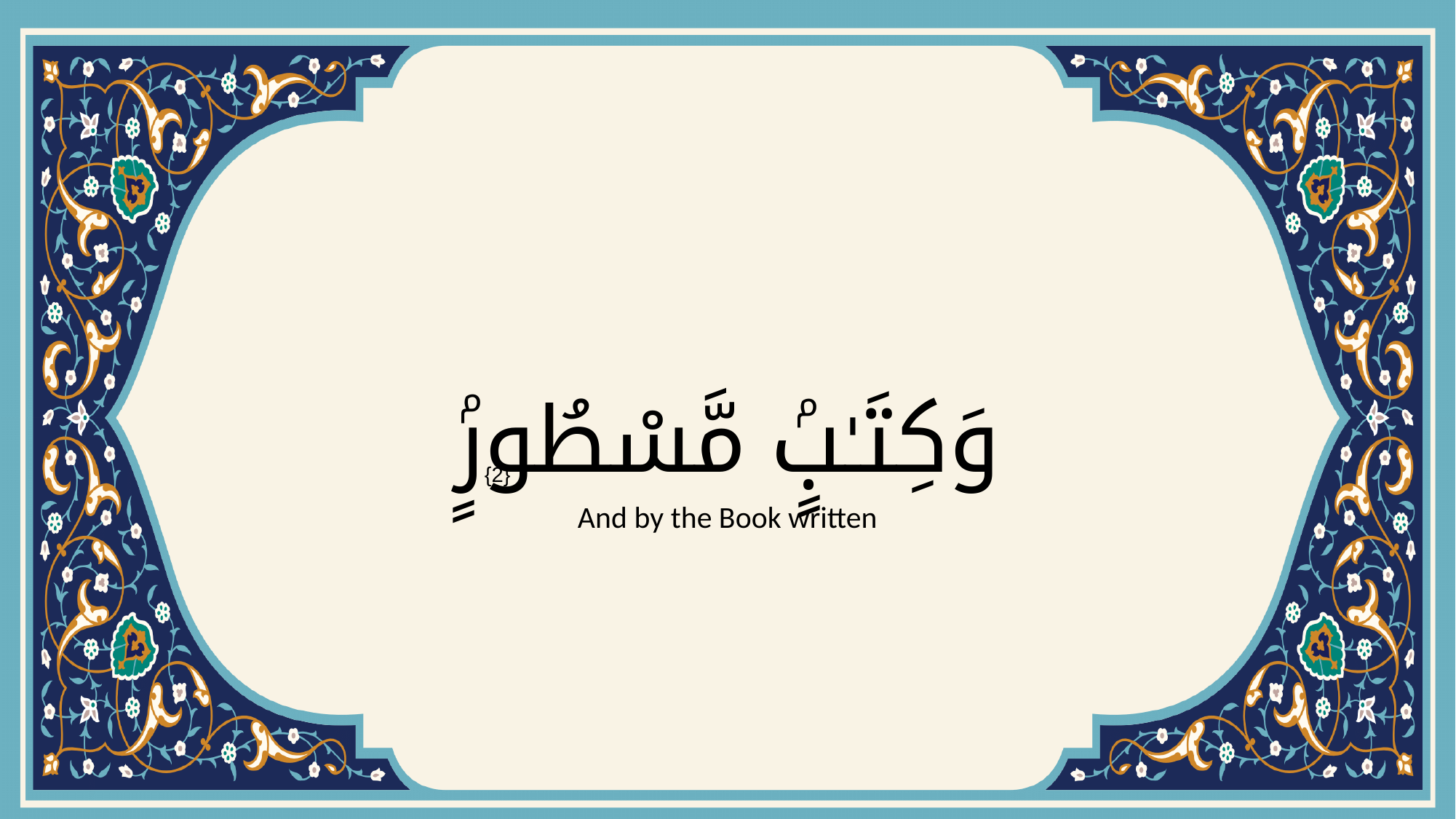

# وَكِتَـٰبٍۢ مَّسْطُورٍۢ
{2}
And by the Book written